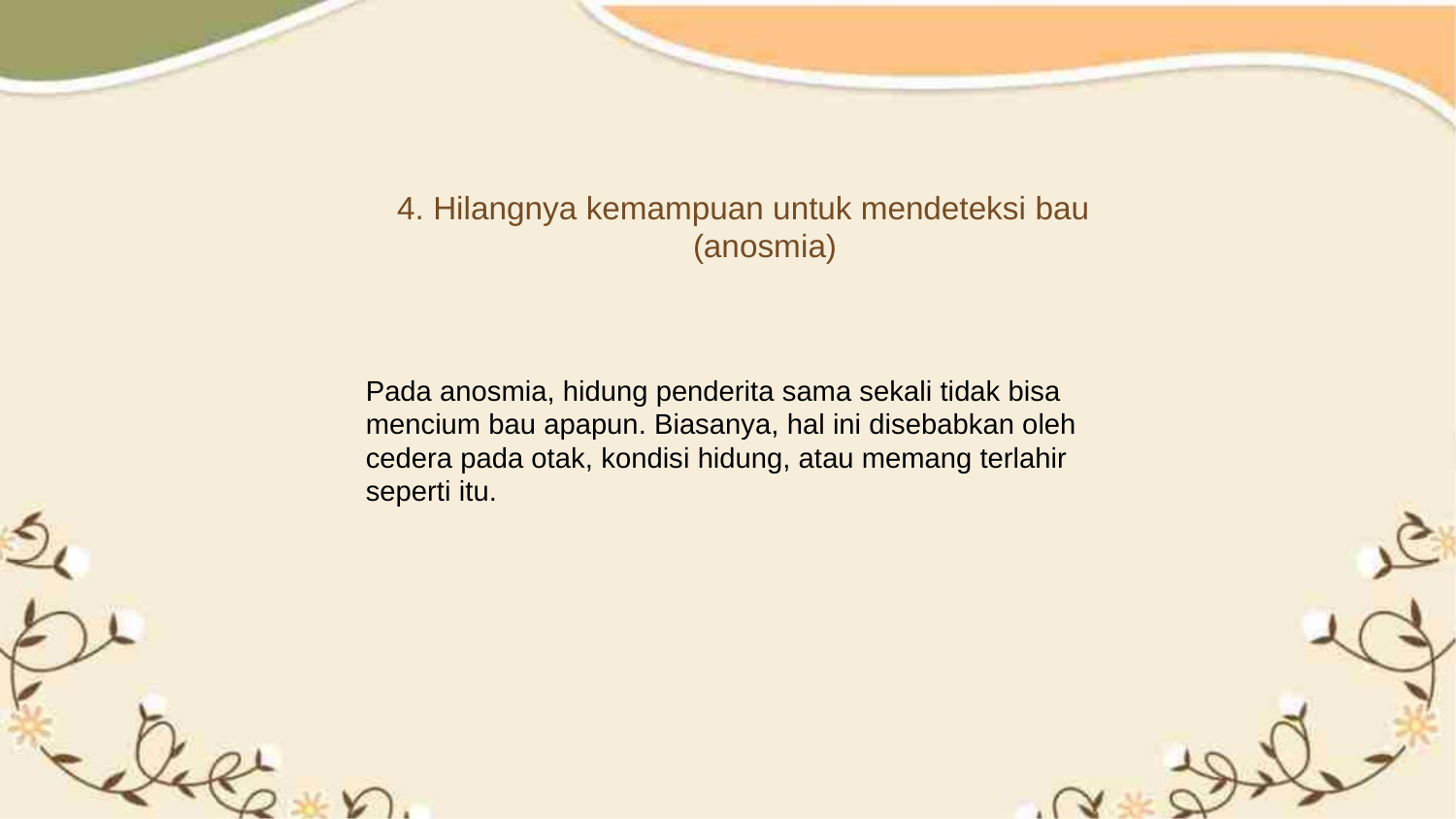

4. Hilangnya kemampuan untuk mendeteksi bau
(anosmia)
Pada anosmia, hidung penderita sama sekali tidak bisa
mencium bau apapun. Biasanya, hal ini disebabkan oleh
cedera pada otak, kondisi hidung, atau memang terlahir
seperti itu.